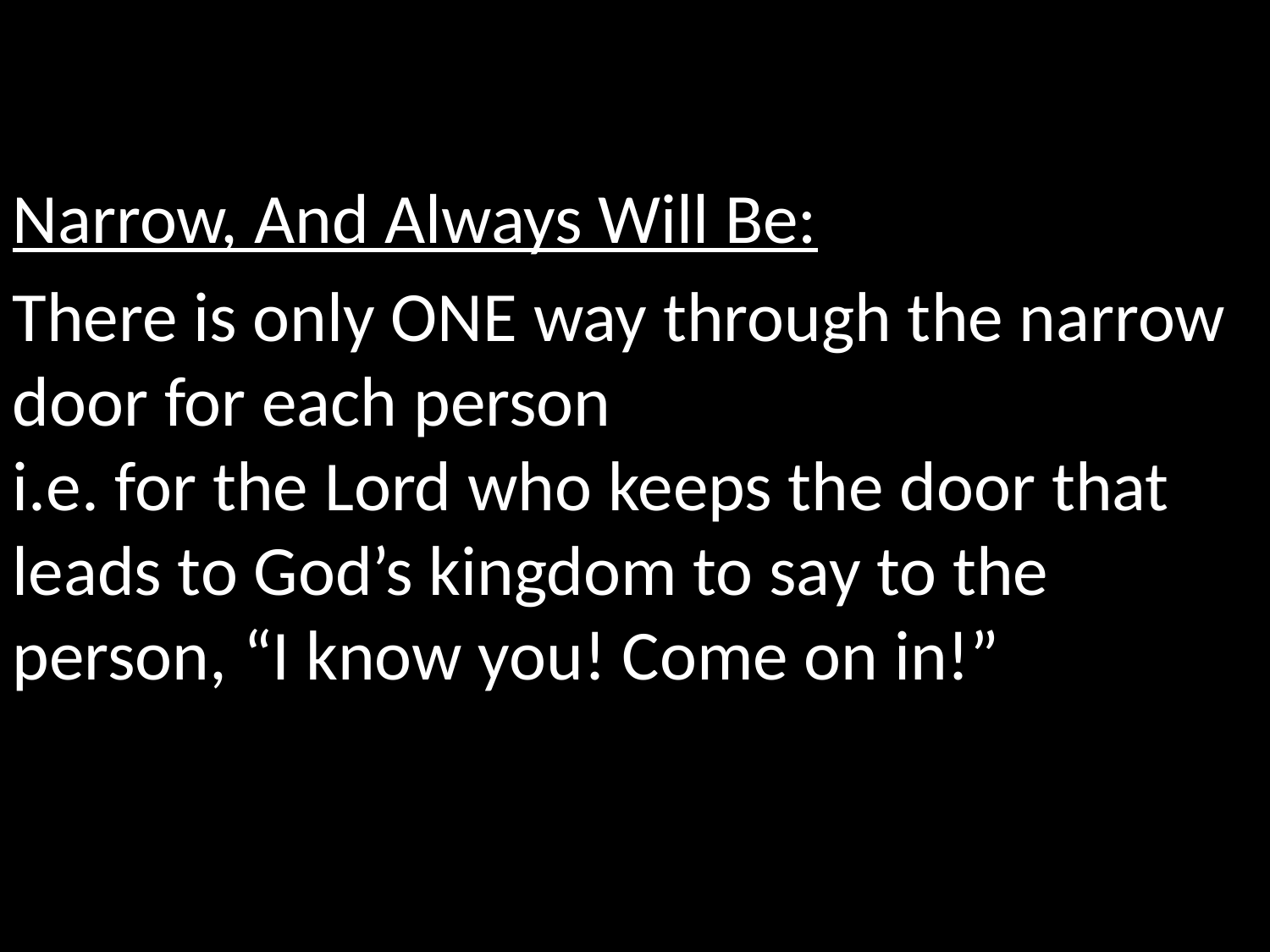

Narrow, And Always Will Be:
There is only ONE way through the narrow door for each person
i.e. for the Lord who keeps the door that leads to God’s kingdom to say to the person, “I know you! Come on in!”